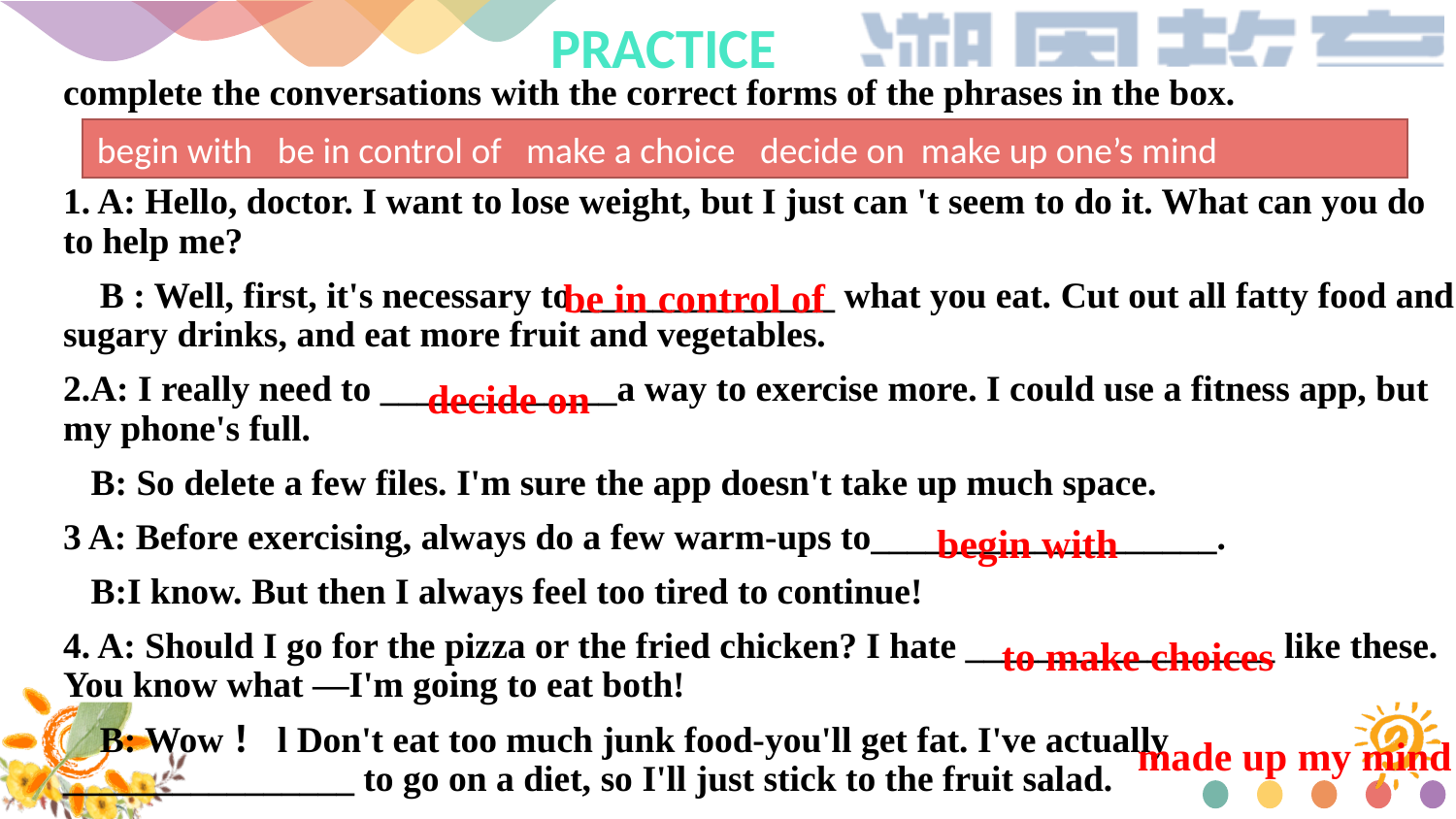

Practice
complete the conversations with the correct forms of the phrases in the box.

1. A: Hello, doctor. I want to lose weight, but I just can 't seem to do it. What can you do to help me?
    B : Well, first, it's necessary to ______________ what you eat. Cut out all fatty food and sugary drinks, and eat more fruit and vegetables.
2.A: I really need to _____________a way to exercise more. I could use a fitness app, but my phone's full.
   B: So delete a few files. I'm sure the app doesn't take up much space.
3 A: Before exercising, always do a few warm-ups to___________________.
   B:I know. But then I always feel too tired to continue!
4. A: Should I go for the pizza or the fried chicken? I hate _________________ like these. You know what —I'm going to eat both!
    B: Wow！l Don't eat too much junk food-you'll get fat. I've actually ________________ to go on a diet, so I'll just stick to the fruit salad.
begin with   be in control of   make a choice   decide on  make up one’s mind
be in control of
decide on
begin with
to make choices
made up my mind